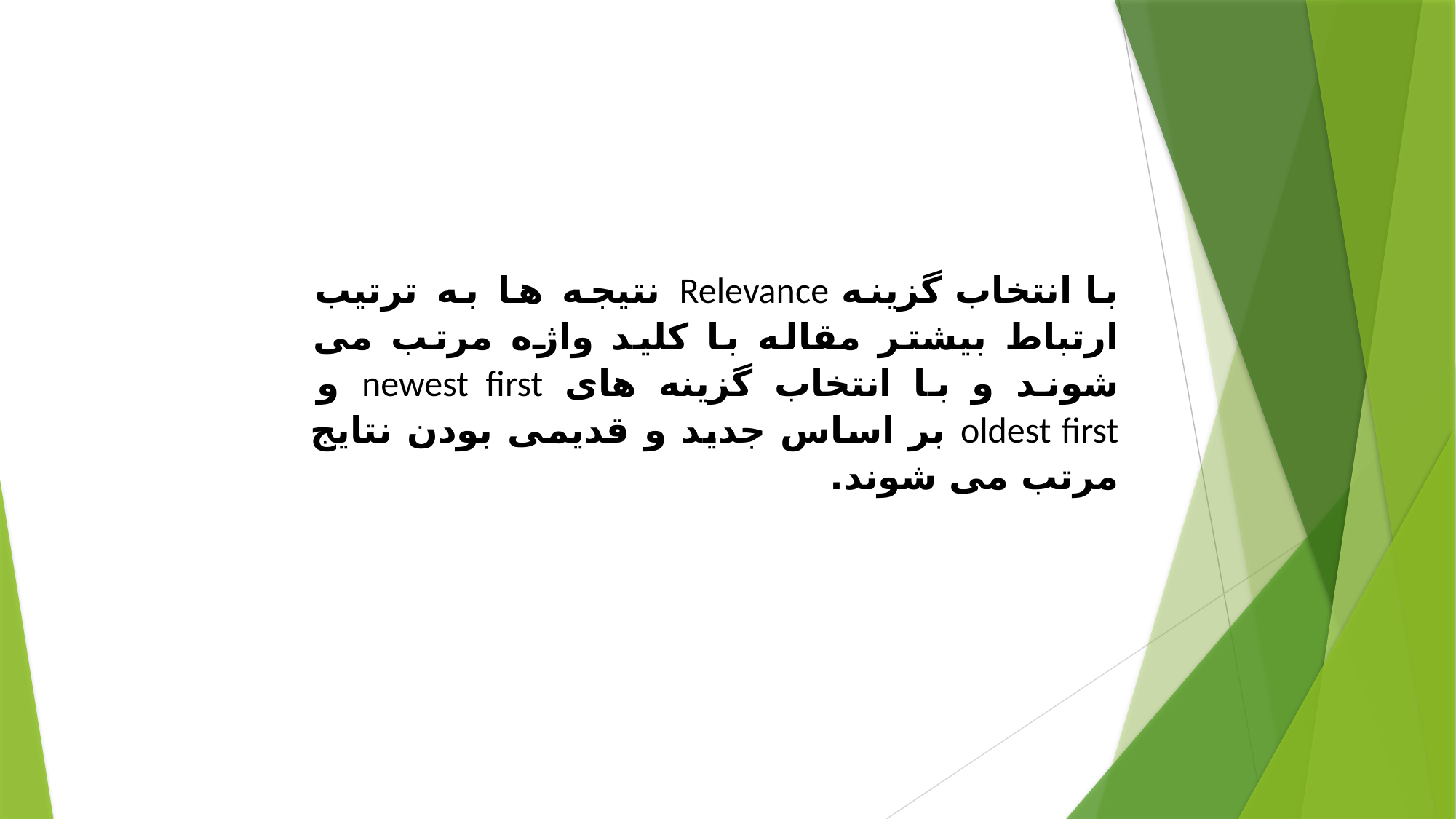

با انتخاب گزینه Relevance نتیجه ها به ترتیب ارتباط بیشتر مقاله با کلید واژه مرتب می شوند و با انتخاب گزینه های newest first و oldest first بر اساس جدید و قدیمی بودن نتایج مرتب می شوند.